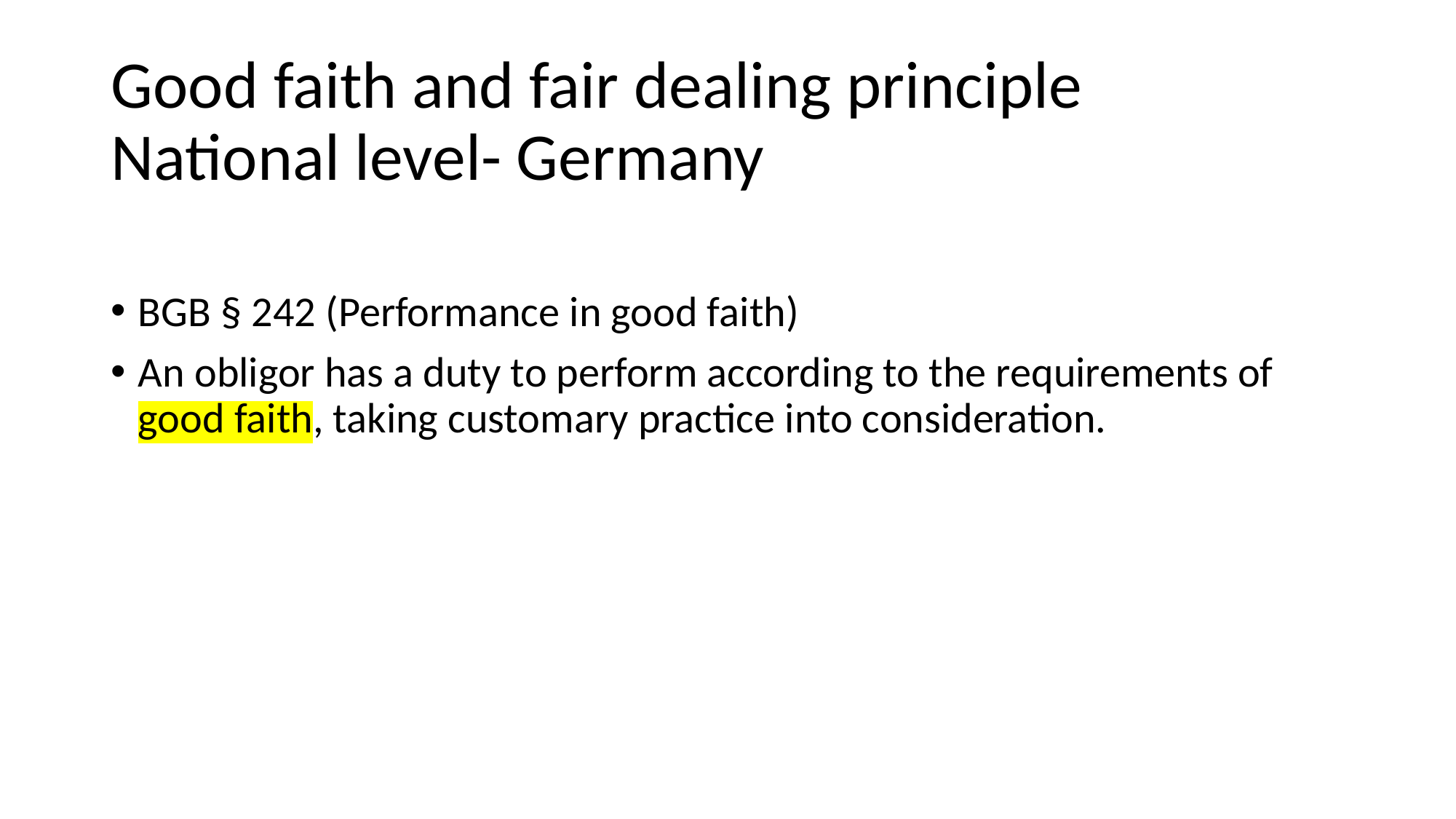

# Good faith and fair dealing principle National level- Germany

BGB § 242 (Performance in good faith)
An obligor has a duty to perform according to the requirements of good faith, taking customary practice into consideration.